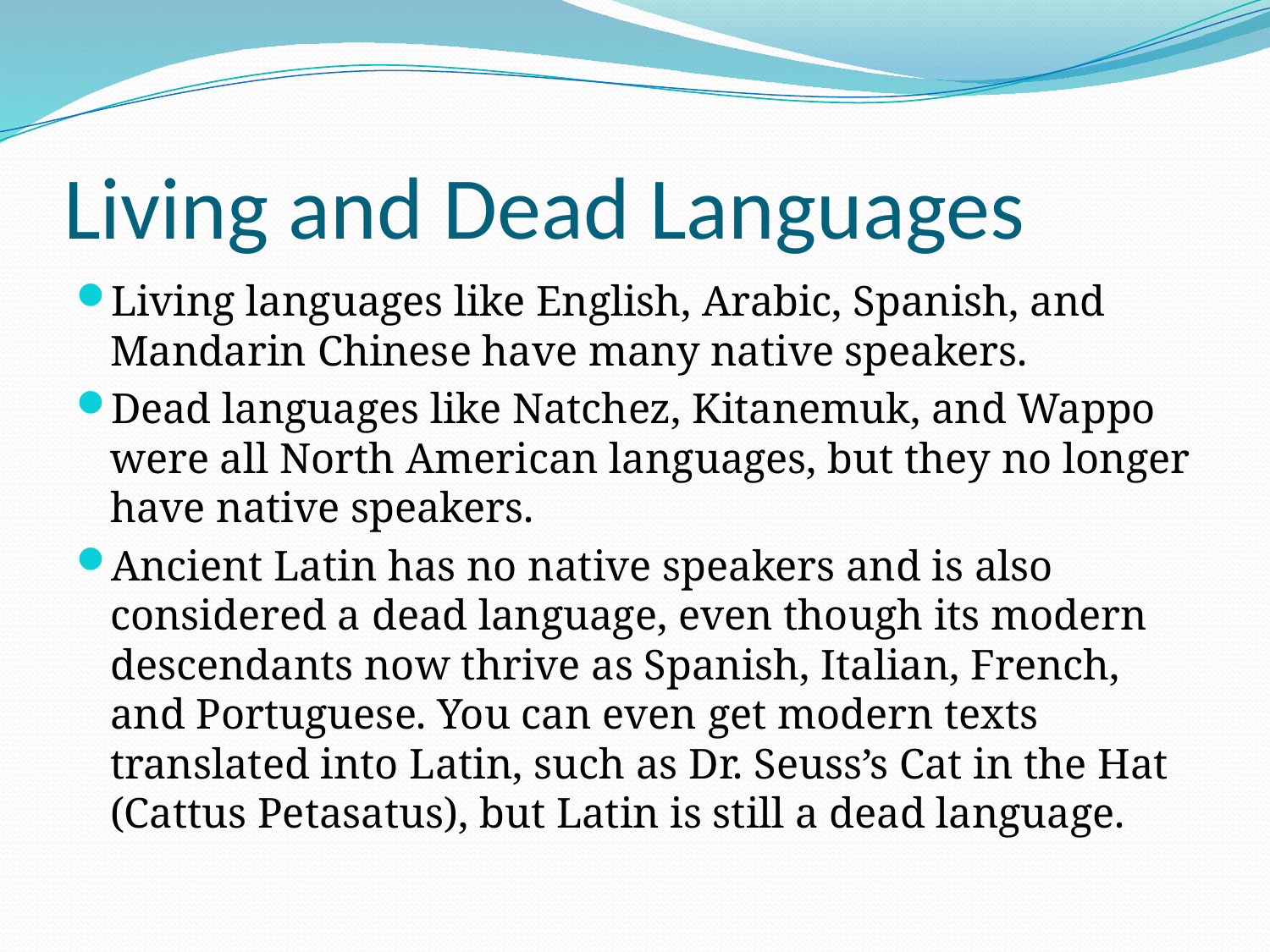

# Living and Dead Languages
Living languages like English, Arabic, Spanish, and Mandarin Chinese have many native speakers.
Dead languages like Natchez, Kitanemuk, and Wappo were all North American languages, but they no longer have native speakers.
Ancient Latin has no native speakers and is also considered a dead language, even though its modern descendants now thrive as Spanish, Italian, French, and Portuguese. You can even get modern texts translated into Latin, such as Dr. Seuss’s Cat in the Hat (Cattus Petasatus), but Latin is still a dead language.